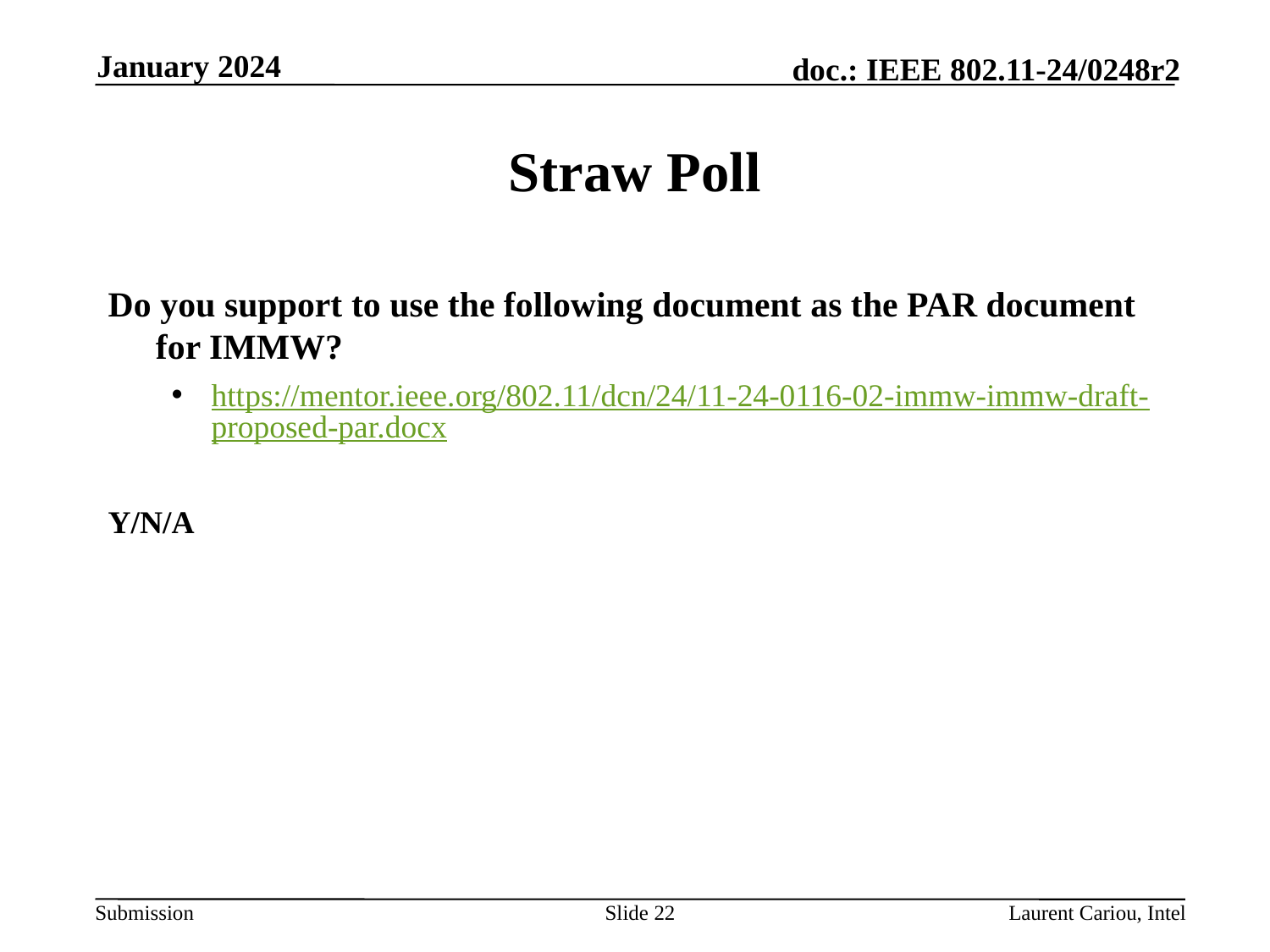

January 2024
# Straw Poll
Do you support to use the following document as the PAR document for IMMW?
https://mentor.ieee.org/802.11/dcn/24/11-24-0116-02-immw-immw-draft-proposed-par.docx

Y/N/A

Slide 22
Laurent Cariou, Intel